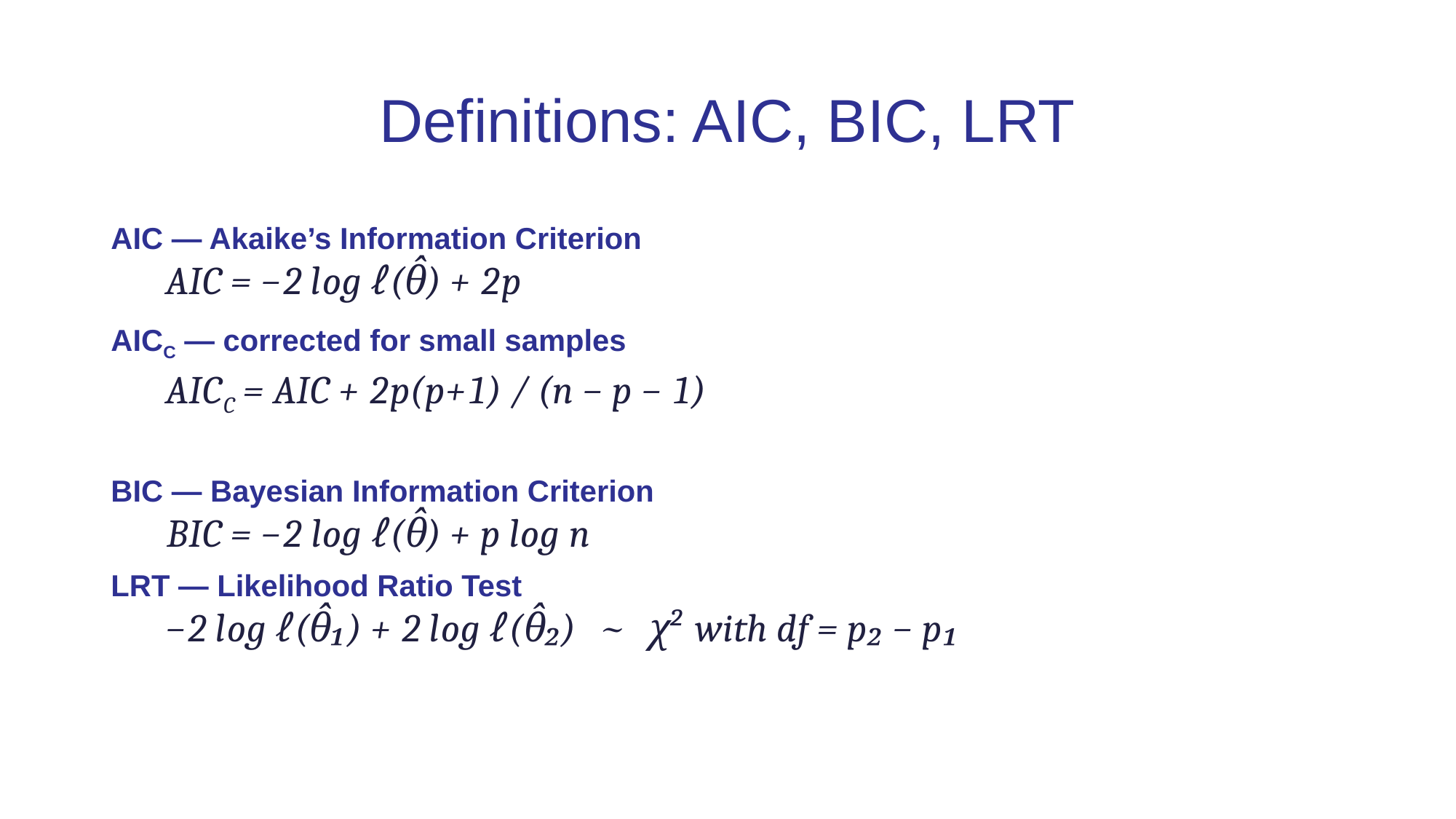

# Definitions: AIC, BIC, LRT
AIC — Akaike’s Information Criterion
AIC = −2 log ℓ(θ̂) + 2p
AICC — corrected for small samples
AICC = AIC + 2p(p+1) / (n − p − 1)

BIC — Bayesian Information Criterion
BIC = −2 log ℓ(θ̂) + p log n
LRT — Likelihood Ratio Test
−2 log ℓ(θ̂₁) + 2 log ℓ(θ̂₂)   ~   χ² with df = p₂ − p₁